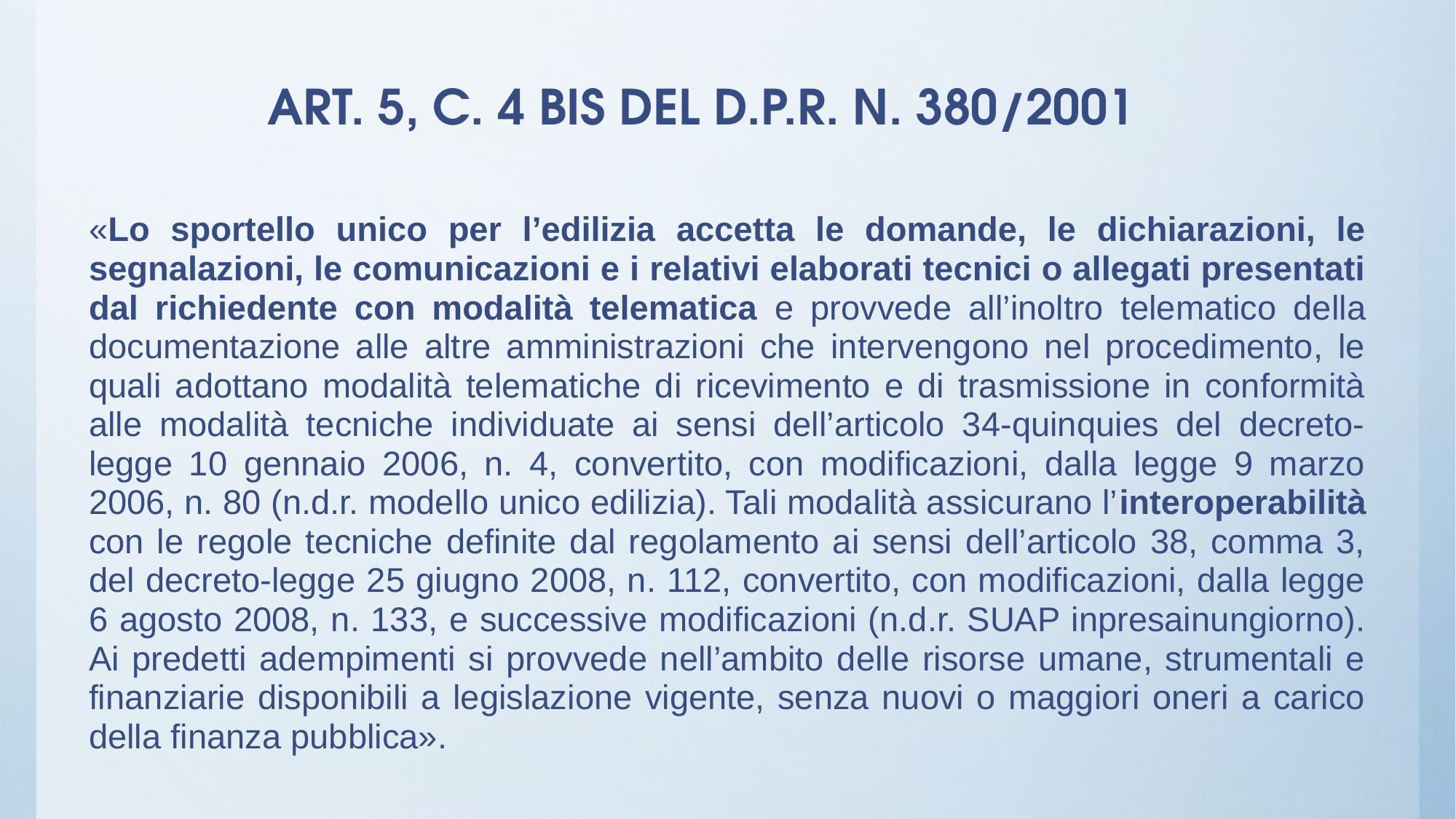

# ART. 5, C. 4 BIS DEL D.P.R. N. 380/2001
«Lo sportello unico per l’edilizia accetta le domande, le dichiarazioni, le segnalazioni, le comunicazioni e i relativi elaborati tecnici o allegati presentati dal richiedente con modalità telematica e provvede all’inoltro telematico della documentazione alle altre amministrazioni che intervengono nel procedimento, le quali adottano modalità telematiche di ricevimento e di trasmissione in conformità alle modalità tecniche individuate ai sensi dell’articolo 34-quinquies del decreto-legge 10 gennaio 2006, n. 4, convertito, con modificazioni, dalla legge 9 marzo 2006, n. 80 (n.d.r. modello unico edilizia). Tali modalità assicurano l’interoperabilità con le regole tecniche definite dal regolamento ai sensi dell’articolo 38, comma 3, del decreto-legge 25 giugno 2008, n. 112, convertito, con modificazioni, dalla legge 6 agosto 2008, n. 133, e successive modificazioni (n.d.r. SUAP inpresainungiorno). Ai predetti adempimenti si provvede nell’ambito delle risorse umane, strumentali e finanziarie disponibili a legislazione vigente, senza nuovi o maggiori oneri a carico della finanza pubblica».